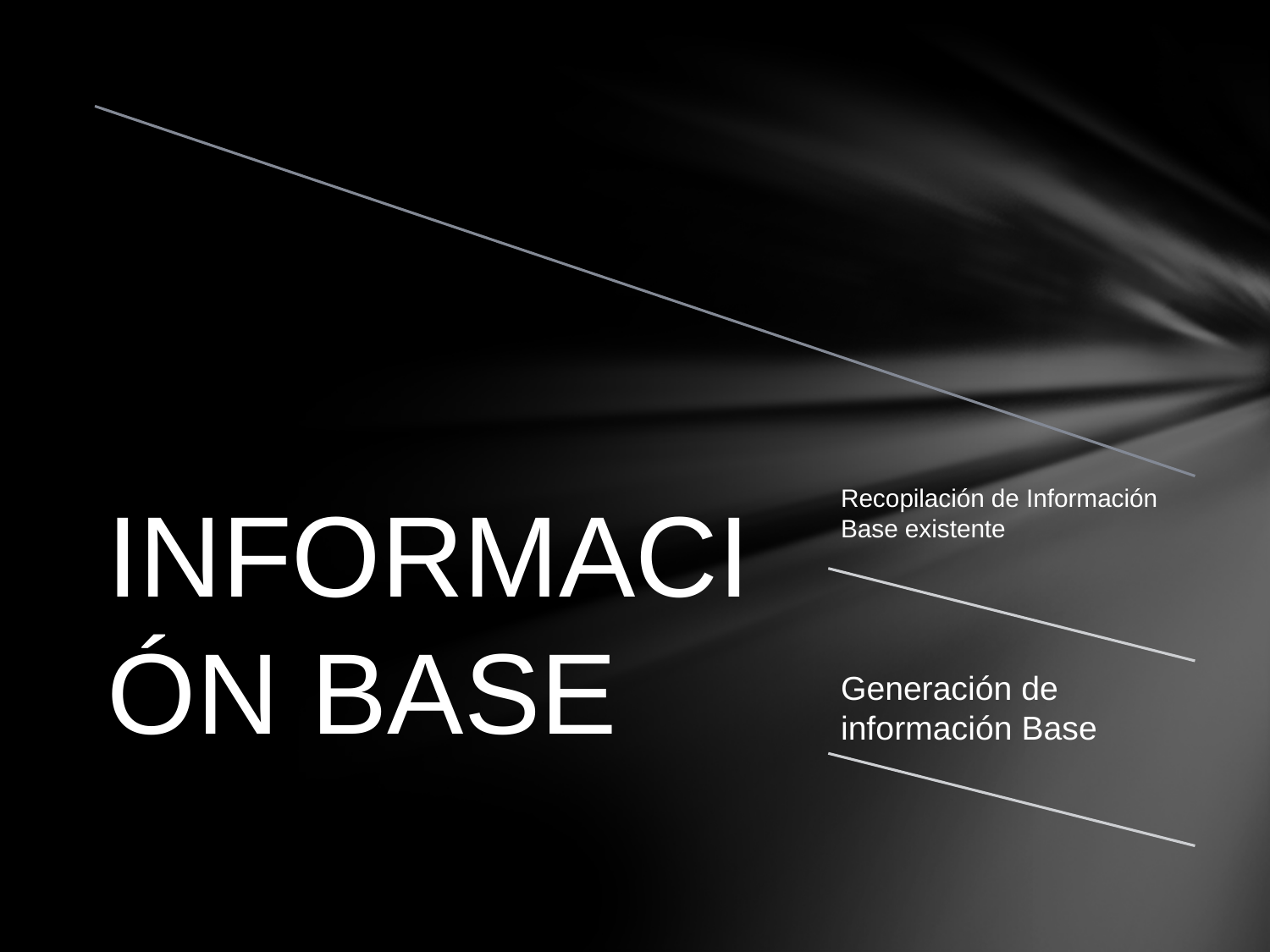

# Información base
INFORMACIÓN BASE
Recopilación de Información Base existente
Generación de información Base